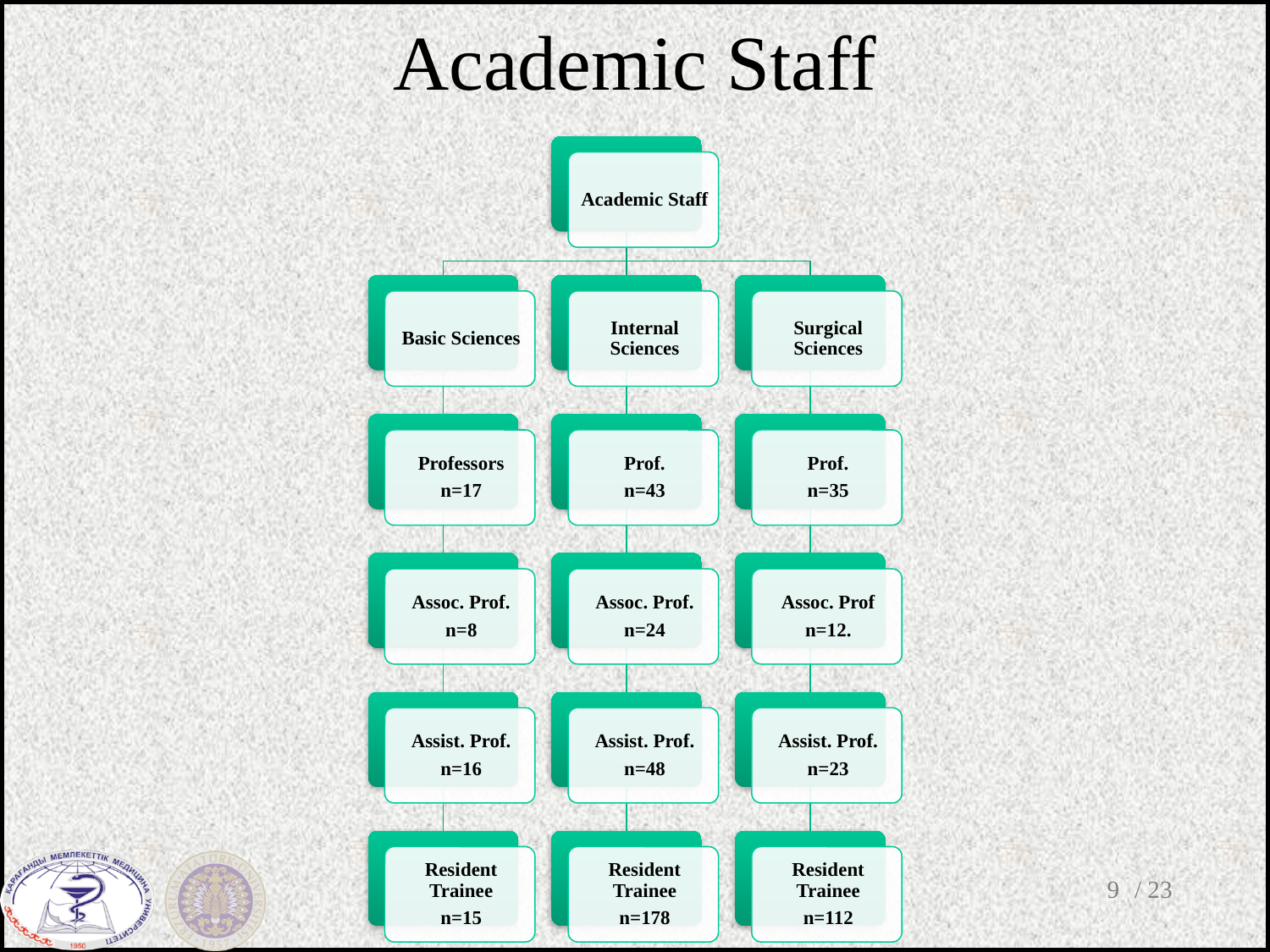

# Academic Staff
Academic Staff
Basic Sciences
Professors
n=17
Assoc. Prof.
n=8
Assist. Prof.
n=16
Resident Trainee
n=15
Internal Sciences
Prof.
n=43
Assoc. Prof.
n=24
Assist. Prof.
n=48
Resident Trainee
n=178
Surgical Sciences
Prof.
n=35
Assoc. Prof
n=12.
Assist. Prof.
n=23
Resident Trainee
n=112
9
/ 23